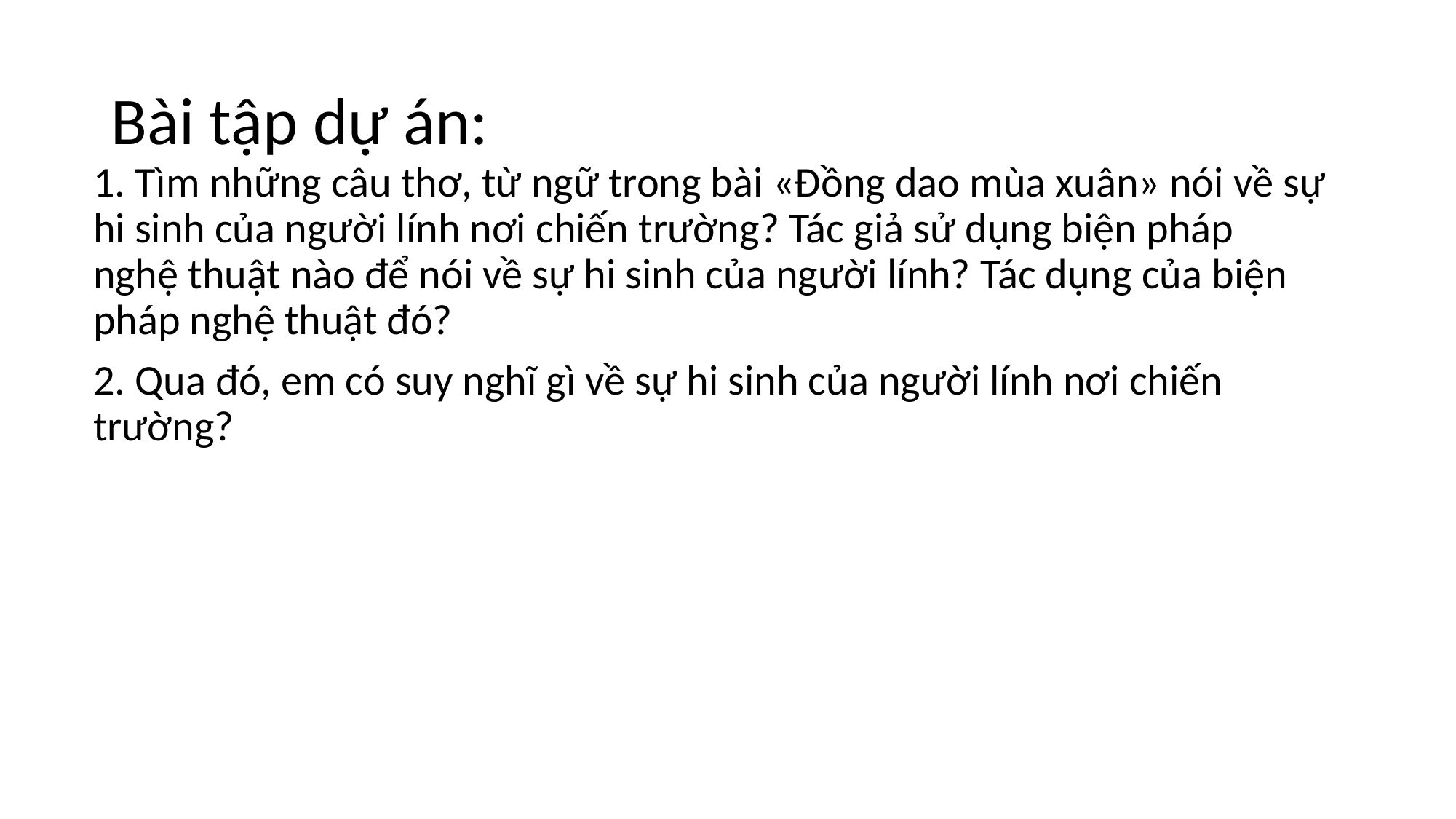

# Bài tập dự án:
1. Tìm những câu thơ, từ ngữ trong bài «Đồng dao mùa xuân» nói về sự hi sinh của người lính nơi chiến trường? Tác giả sử dụng biện pháp nghệ thuật nào để nói về sự hi sinh của người lính? Tác dụng của biện pháp nghệ thuật đó?
2. Qua đó, em có suy nghĩ gì về sự hi sinh của người lính nơi chiến trường?